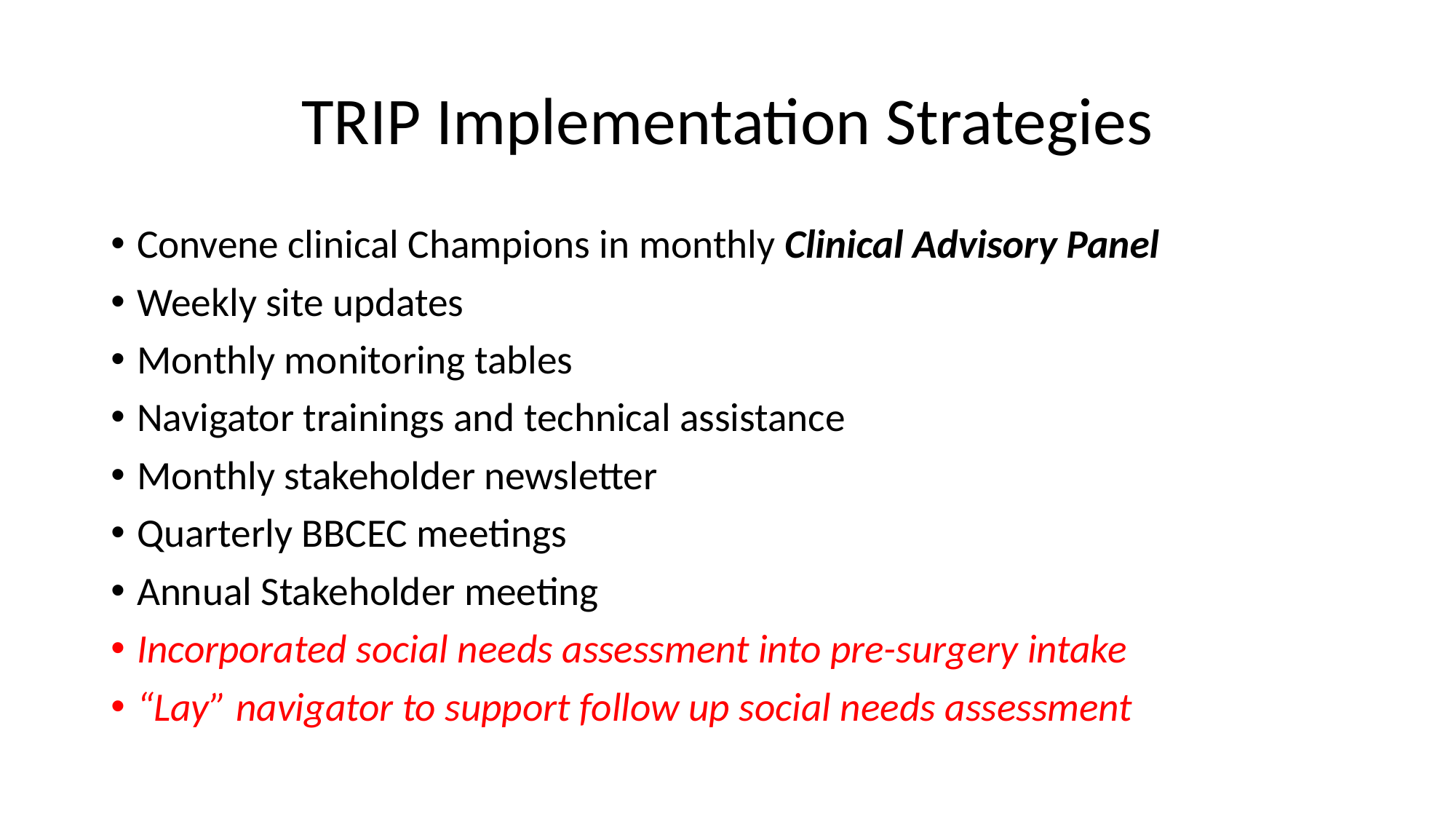

# TRIP Implementation Strategies
Convene clinical Champions in monthly Clinical Advisory Panel
Weekly site updates
Monthly monitoring tables
Navigator trainings and technical assistance
Monthly stakeholder newsletter
Quarterly BBCEC meetings
Annual Stakeholder meeting
Incorporated social needs assessment into pre-surgery intake
“Lay” navigator to support follow up social needs assessment